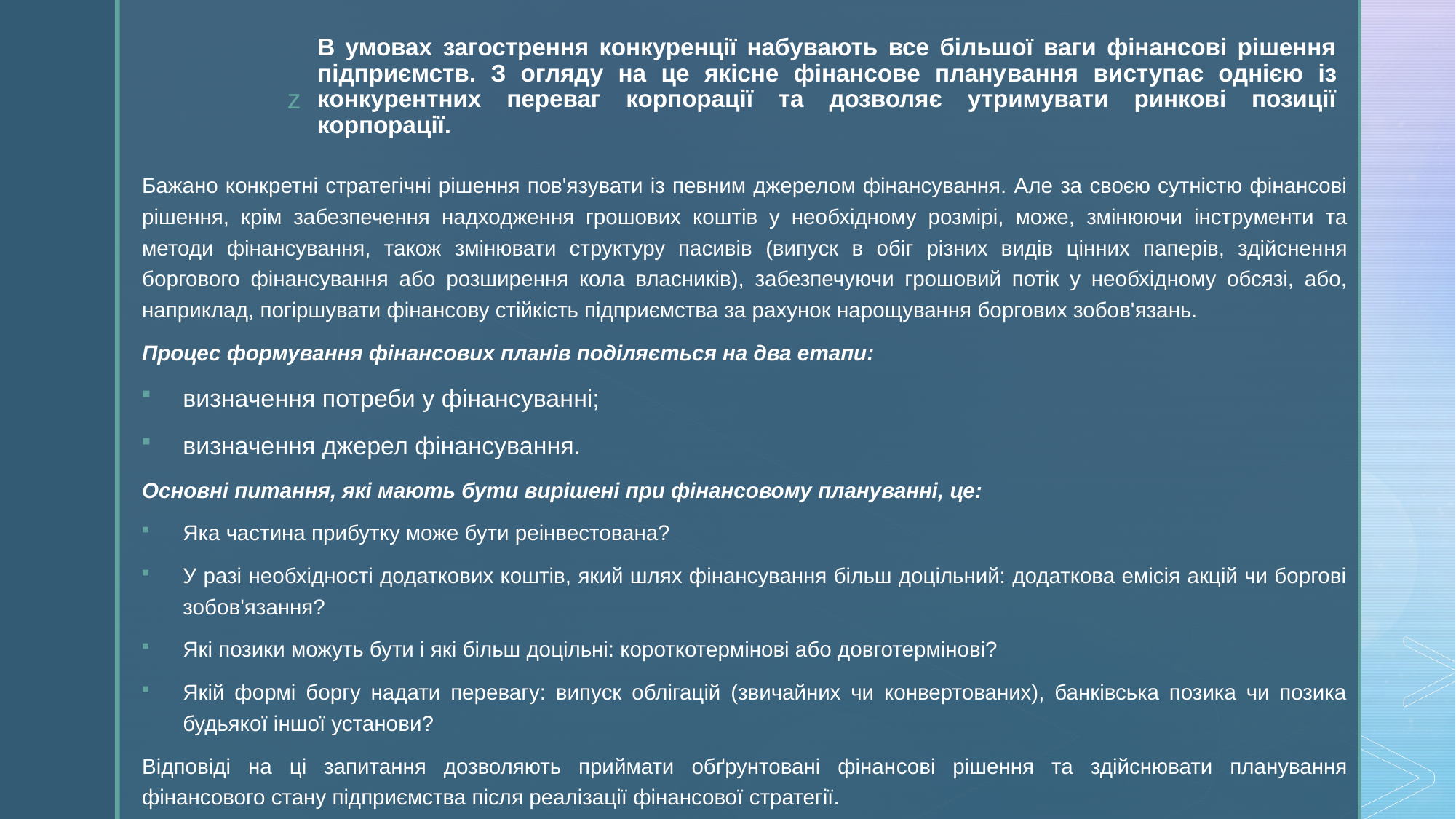

# В умовах загострення конкуренції набувають все більшої ваги фінансові рішення підприємств. З огляду на це якісне фінансове плану­вання виступає однією із конкурентних переваг корпорації та дозволяє утримувати ринкові позиції корпорації.
Бажано конкретні стратегічні рішення пов'язувати із певним джере­лом фінансування. Але за своєю сутністю фінансові рішення, крім за­безпечення надходження грошових коштів у необхідному розмірі, мо­же, змінюючи інструменти та методи фінансування, також змінювати структуру пасивів (випуск в обіг різних видів цінних паперів, здійснен­ня боргового фінансування або розширення кола власників), забезпечу­ючи грошовий потік у необхідному обсязі, або, наприклад, погіршува­ти фінансову стійкість підприємства за рахунок нарощування боргових зобов'язань.
Процес формування фінансових планів поділяється на два етапи:
визначення потреби у фінансуванні;
визначення джерел фінансування.
Основні питання, які мають бути вирішені при фінансовому плануванні, це:
Яка частина прибутку може бути реінвестована?
У разі необхідності додаткових коштів, який шлях фінансування більш доцільний: додаткова емісія акцій чи боргові зобов'язання?
Які позики можуть бути і які більш доцільні: короткотермінові або довготермінові?
Якій формі боргу надати перевагу: випуск облігацій (звичайних чи конвертованих), банківська позика чи позика будьякої іншої устано­ви?
Відповіді на ці запитання дозволяють приймати обґрунтовані фінан­сові рішення та здійснювати планування фінансового стану підприємства після реалізації фінансової стратегії.